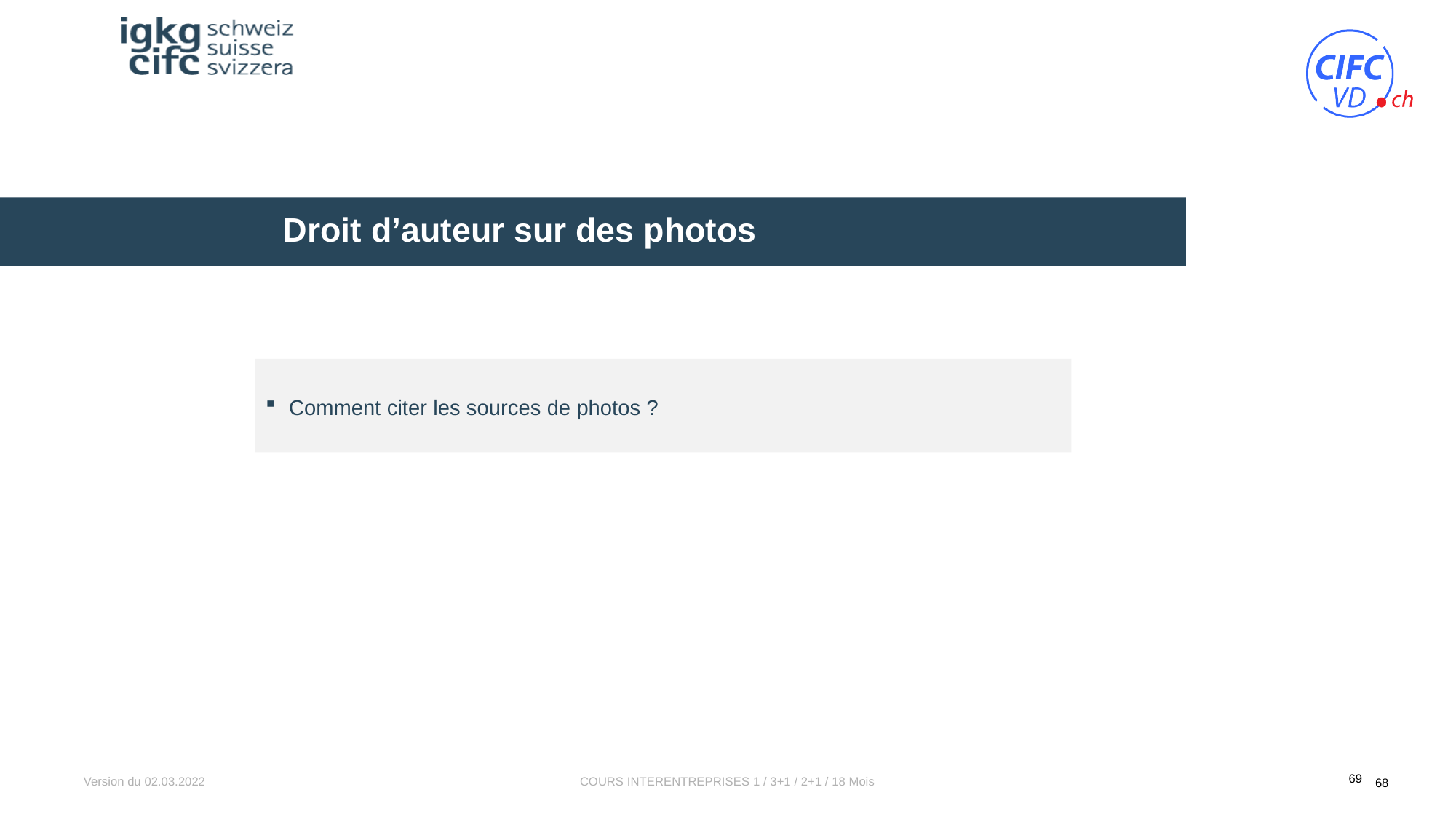

Droit d’auteur sur des photos

Comment citer les sources de photos ?
69
Version du 02.03.2022
COURS INTERENTREPRISES 1 / 3+1 / 2+1 / 18 Mois
68